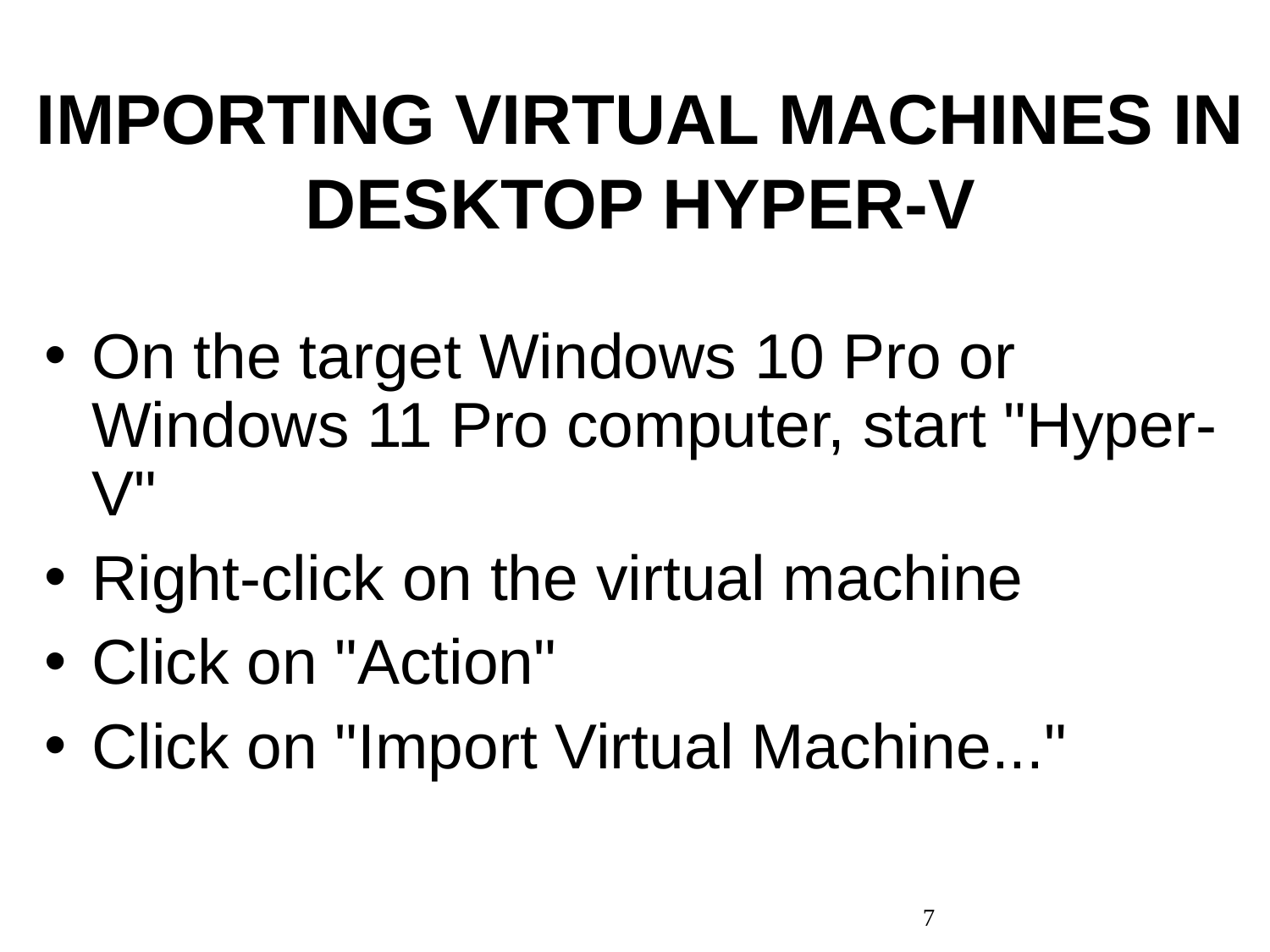

# IMPORTING VIRTUAL MACHINES IN DESKTOP HYPER-V
On the target Windows 10 Pro or Windows 11 Pro computer, start "Hyper-V"
Right-click on the virtual machine
Click on "Action"
Click on "Import Virtual Machine..."
7